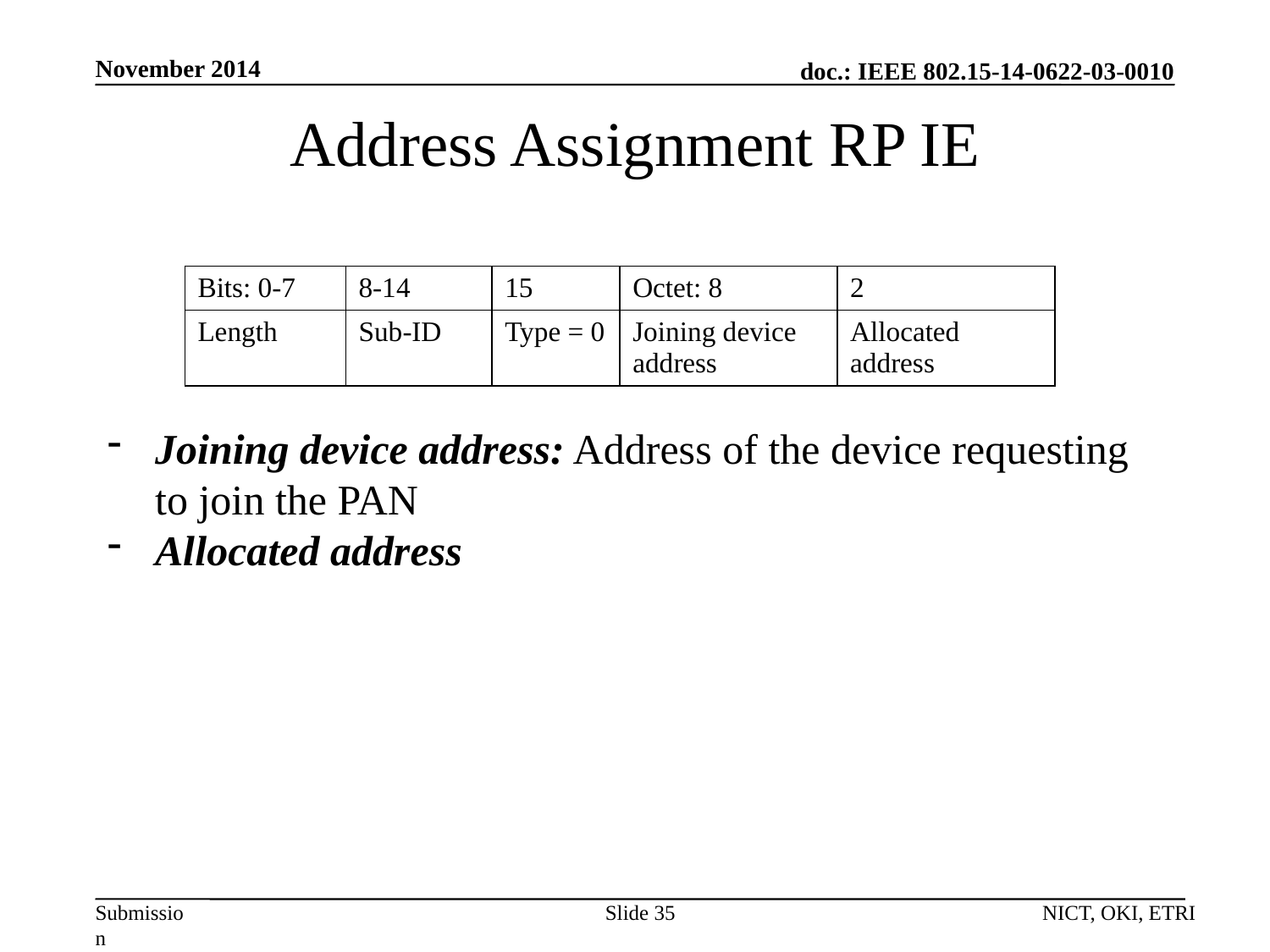

November 2014
# Address Assignment RP IE
| Bits: 0-7 | 8-14 | 15 | Octet: 8 | 2 |
| --- | --- | --- | --- | --- |
| Length | Sub-ID | Type = 0 | Joining device address | Allocated address |
Joining device address: Address of the device requesting to join the PAN
Allocated address
Slide 35
NICT, OKI, ETRI